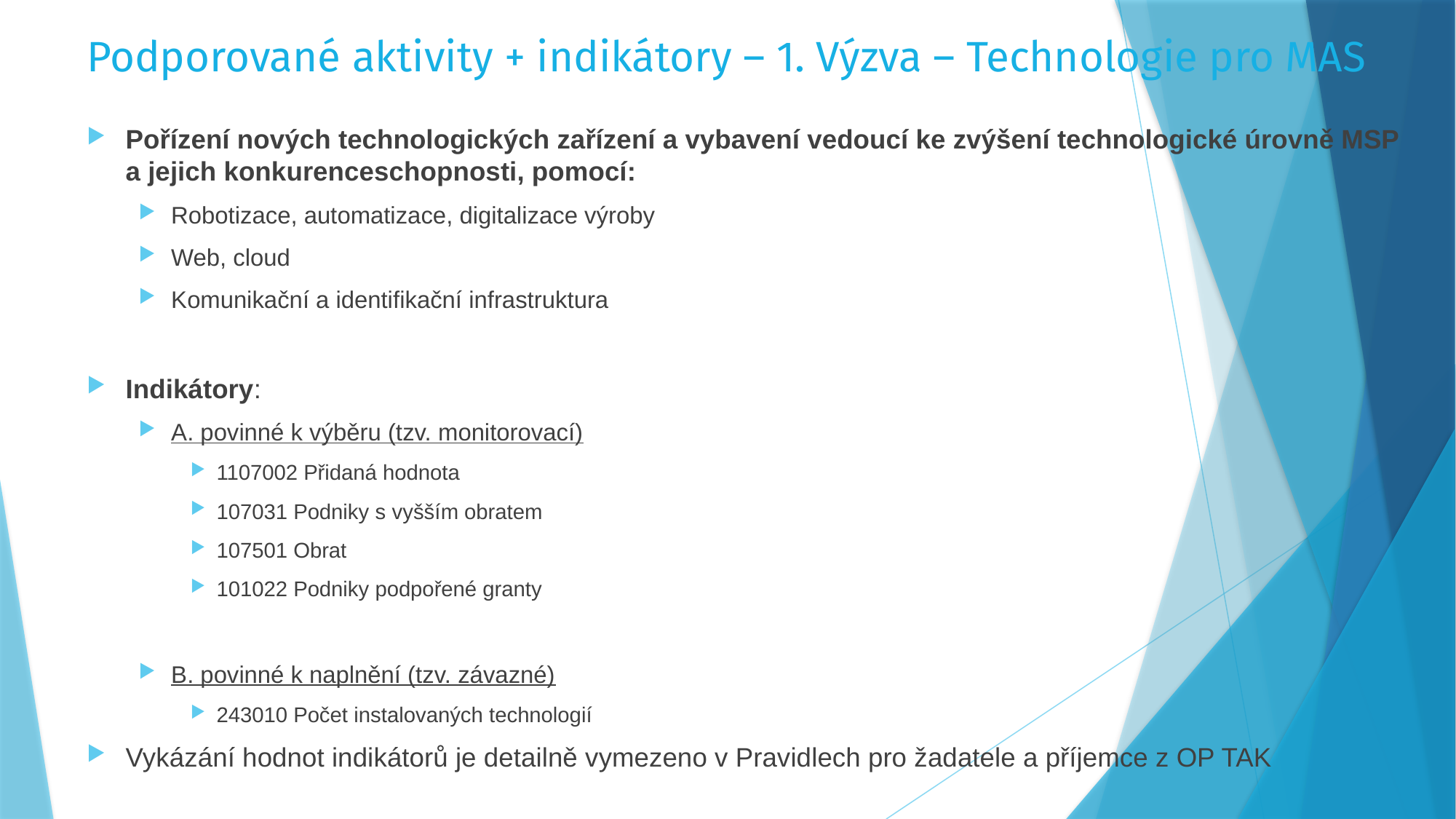

# Podporované aktivity + indikátory – 1. Výzva – Technologie pro MAS
Pořízení nových technologických zařízení a vybavení vedoucí ke zvýšení technologické úrovně MSP a jejich konkurenceschopnosti, pomocí:
Robotizace, automatizace, digitalizace výroby
Web, cloud
Komunikační a identifikační infrastruktura

Indikátory:
A. povinné k výběru (tzv. monitorovací)
1107002 Přidaná hodnota
107031 Podniky s vyšším obratem
107501 Obrat
101022 Podniky podpořené granty

B. povinné k naplnění (tzv. závazné)
243010 Počet instalovaných technologií
Vykázání hodnot indikátorů je detailně vymezeno v Pravidlech pro žadatele a příjemce z OP TAK